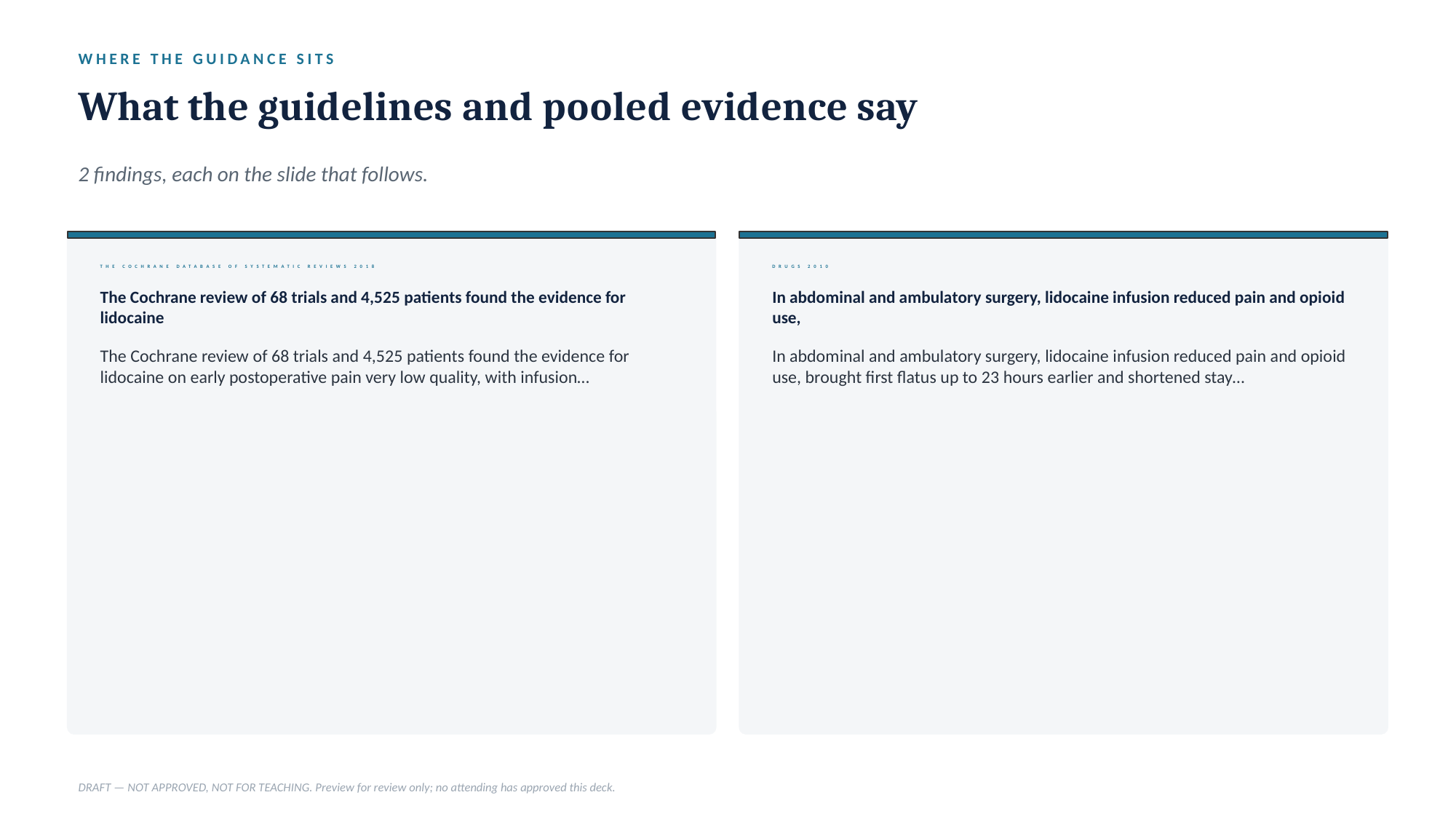

WHERE THE GUIDANCE SITS
What the guidelines and pooled evidence say
2 findings, each on the slide that follows.

THE COCHRANE DATABASE OF SYSTEMATIC REVIEWS 2018
DRUGS 2010
The Cochrane review of 68 trials and 4,525 patients found the evidence for lidocaine
In abdominal and ambulatory surgery, lidocaine infusion reduced pain and opioid use,
The Cochrane review of 68 trials and 4,525 patients found the evidence for lidocaine on early postoperative pain very low quality, with infusion…
In abdominal and ambulatory surgery, lidocaine infusion reduced pain and opioid use, brought first flatus up to 23 hours earlier and shortened stay…
DRAFT — NOT APPROVED, NOT FOR TEACHING. Preview for review only; no attending has approved this deck.